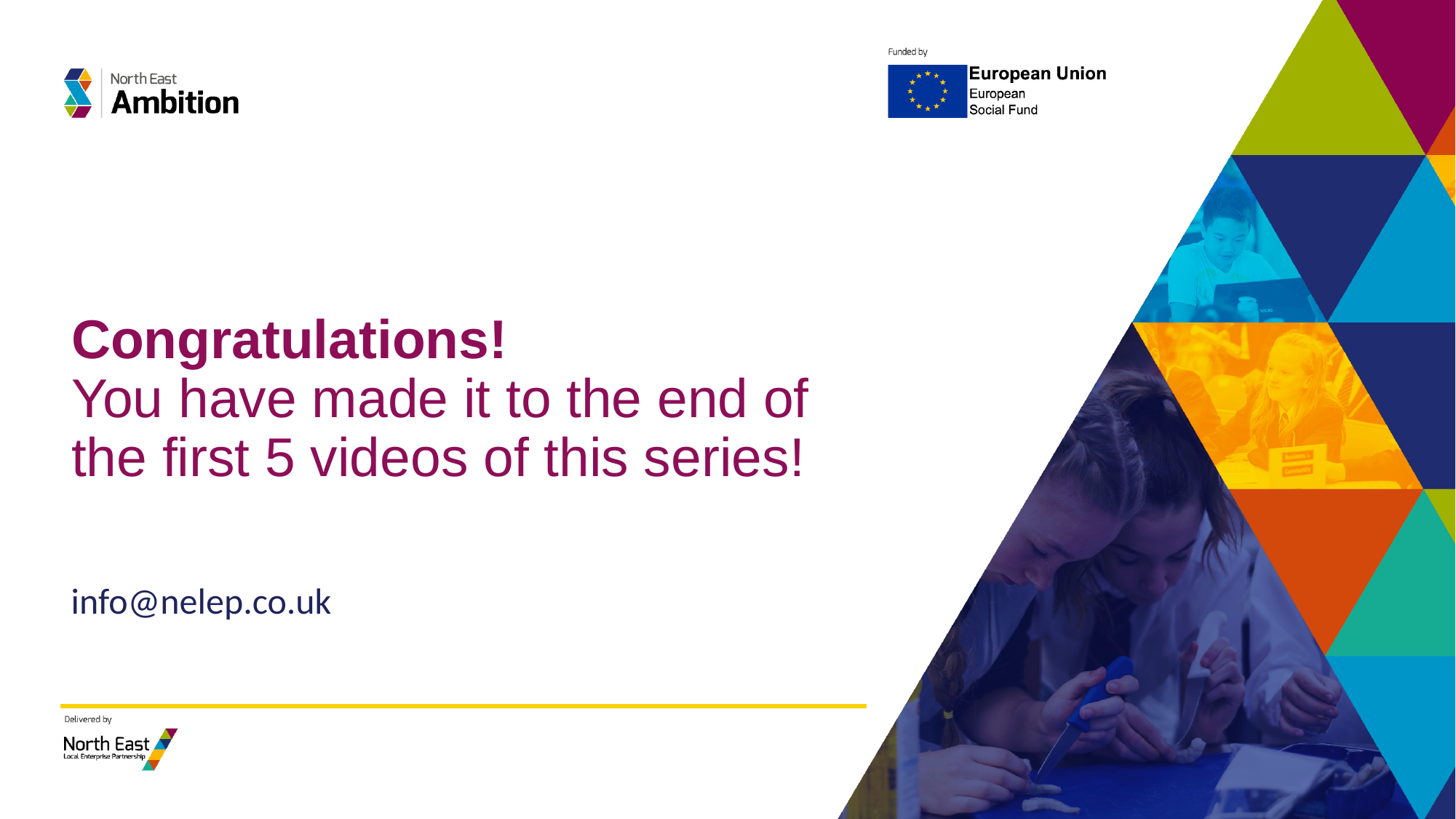

# Congratulations! You have made it to the end of the first 5 videos of this series!
info@nelep.co.uk